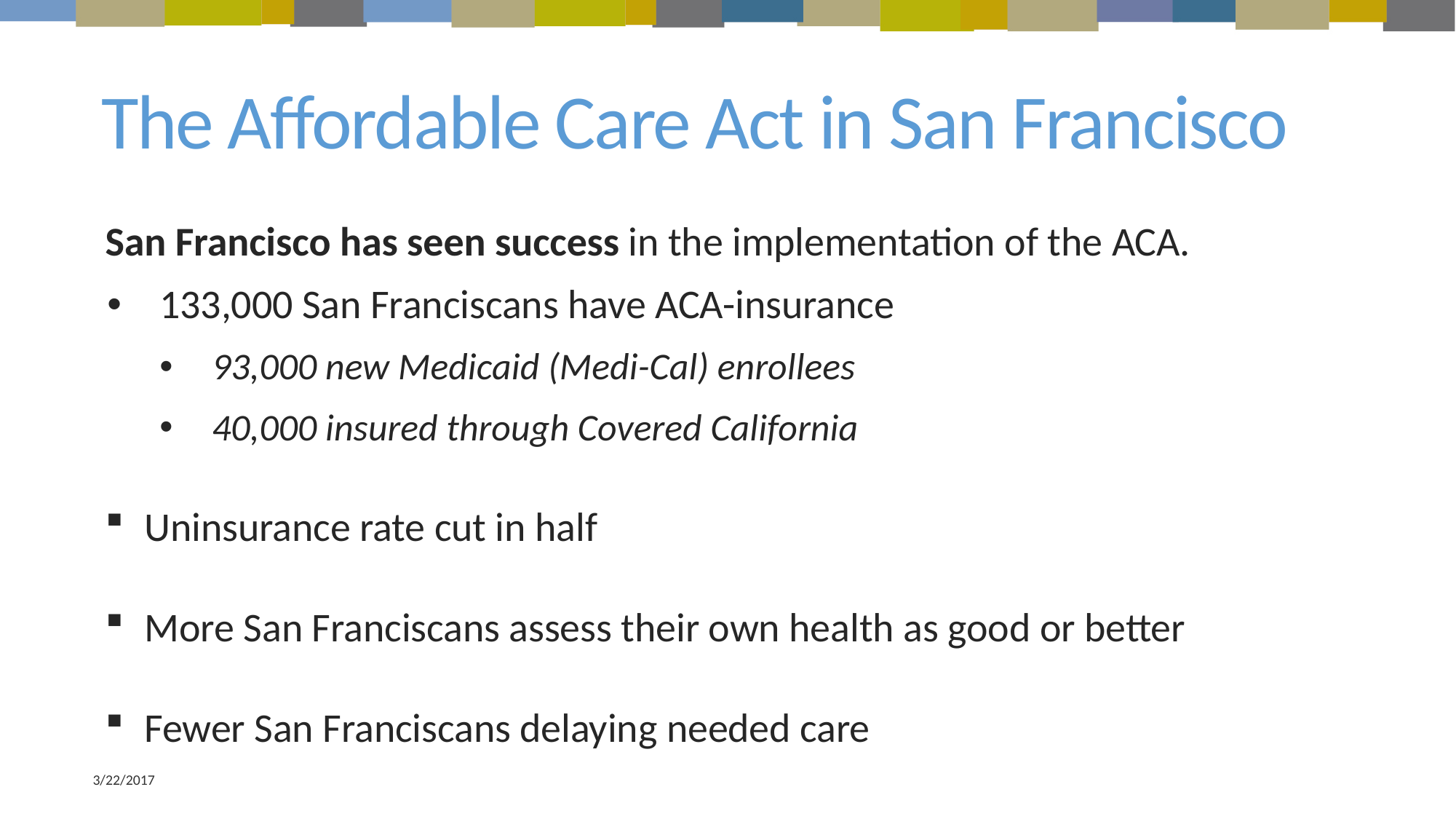

# The Affordable Care Act in San Francisco
San Francisco has seen success in the implementation of the ACA.
133,000 San Franciscans have ACA-insurance
93,000 new Medicaid (Medi-Cal) enrollees
40,000 insured through Covered California

Uninsurance rate cut in half

More San Franciscans assess their own health as good or better

Fewer San Franciscans delaying needed care
3/22/2017